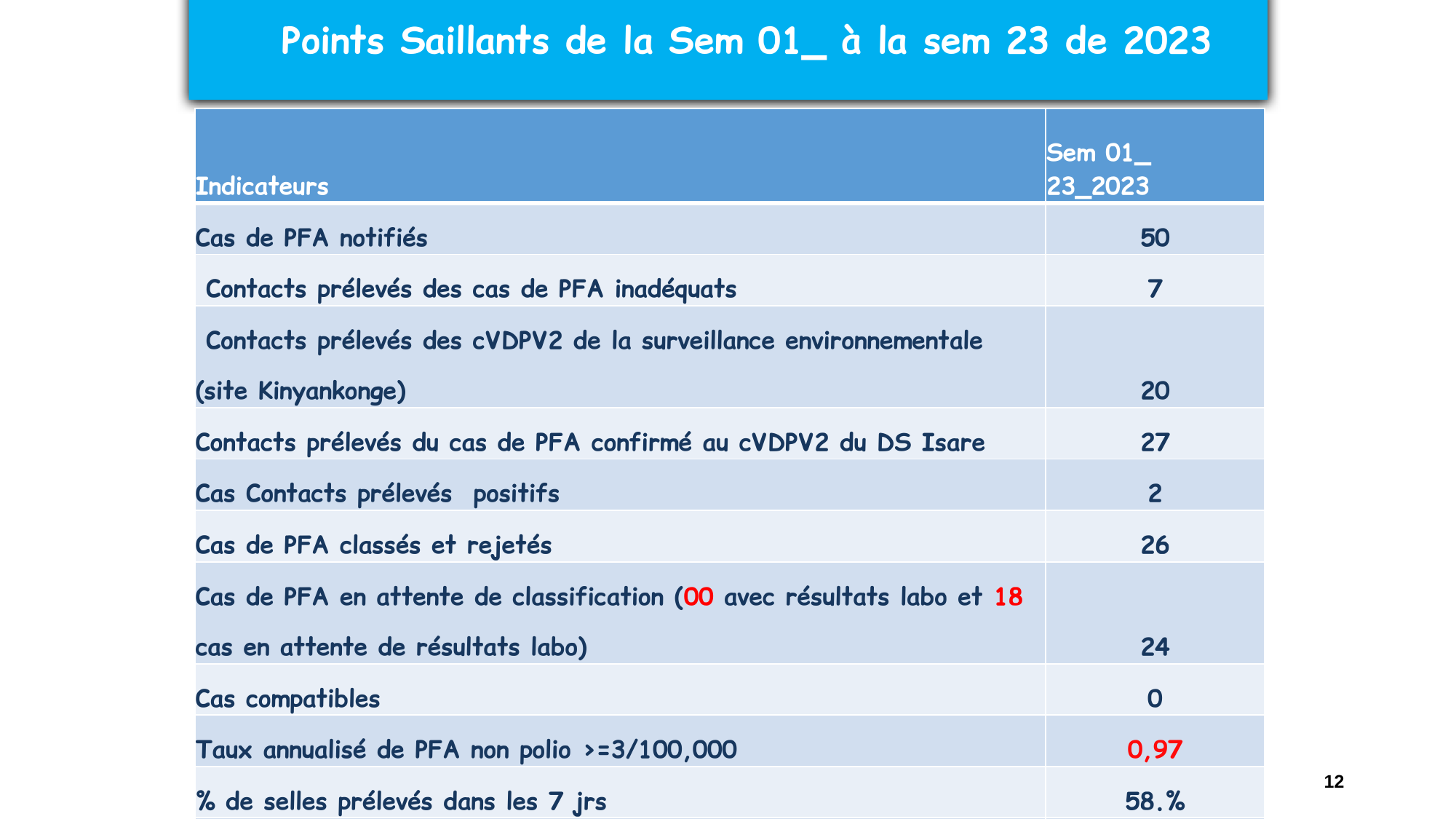

Points Saillants de la Sem 01_ à la sem 23 de 2023

| Indicateurs | Sem 01\_ 23\_2023 |
| --- | --- |
| Cas de PFA notifiés | 50 |
| Contacts prélevés des cas de PFA inadéquats | 7 |
| Contacts prélevés des cVDPV2 de la surveillance environnementale (site Kinyankonge) | 20 |
| Contacts prélevés du cas de PFA confirmé au cVDPV2 du DS Isare | 27 |
| Cas Contacts prélevés positifs | 2 |
| Cas de PFA classés et rejetés | 26 |
| Cas de PFA en attente de classification (00 avec résultats labo et 18 cas en attente de résultats labo) | 24 |
| Cas compatibles | 0 |
| Taux annualisé de PFA non polio >=3/100,000 | 0,97 |
| % de selles prélevés dans les 7 jrs | 58.% |
| Taux de détection des entérovirus non polio (NPEV) >=10% | 11,5% |
12